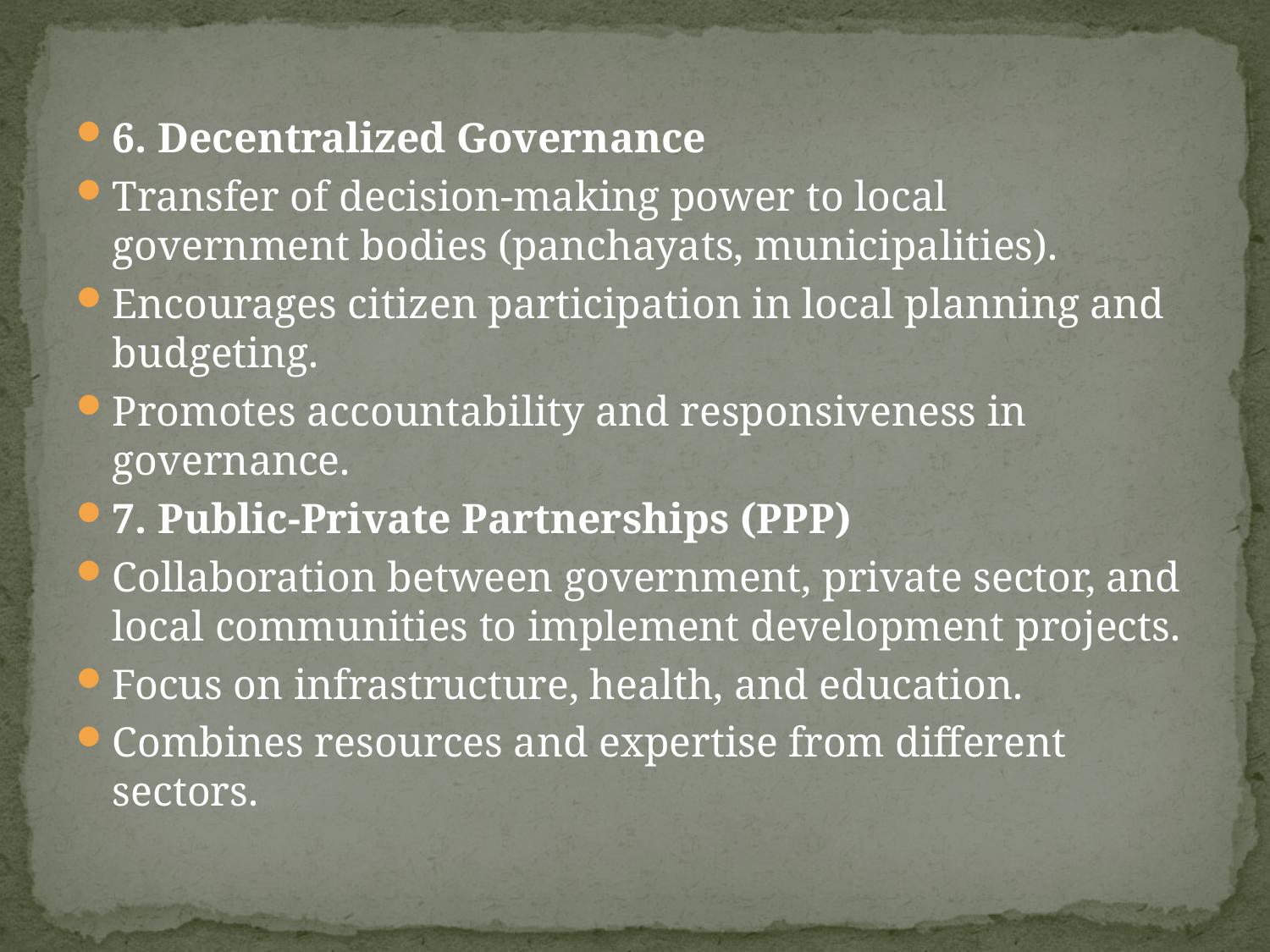

#
6. Decentralized Governance
Transfer of decision-making power to local government bodies (panchayats, municipalities).
Encourages citizen participation in local planning and budgeting.
Promotes accountability and responsiveness in governance.
7. Public-Private Partnerships (PPP)
Collaboration between government, private sector, and local communities to implement development projects.
Focus on infrastructure, health, and education.
Combines resources and expertise from different sectors.